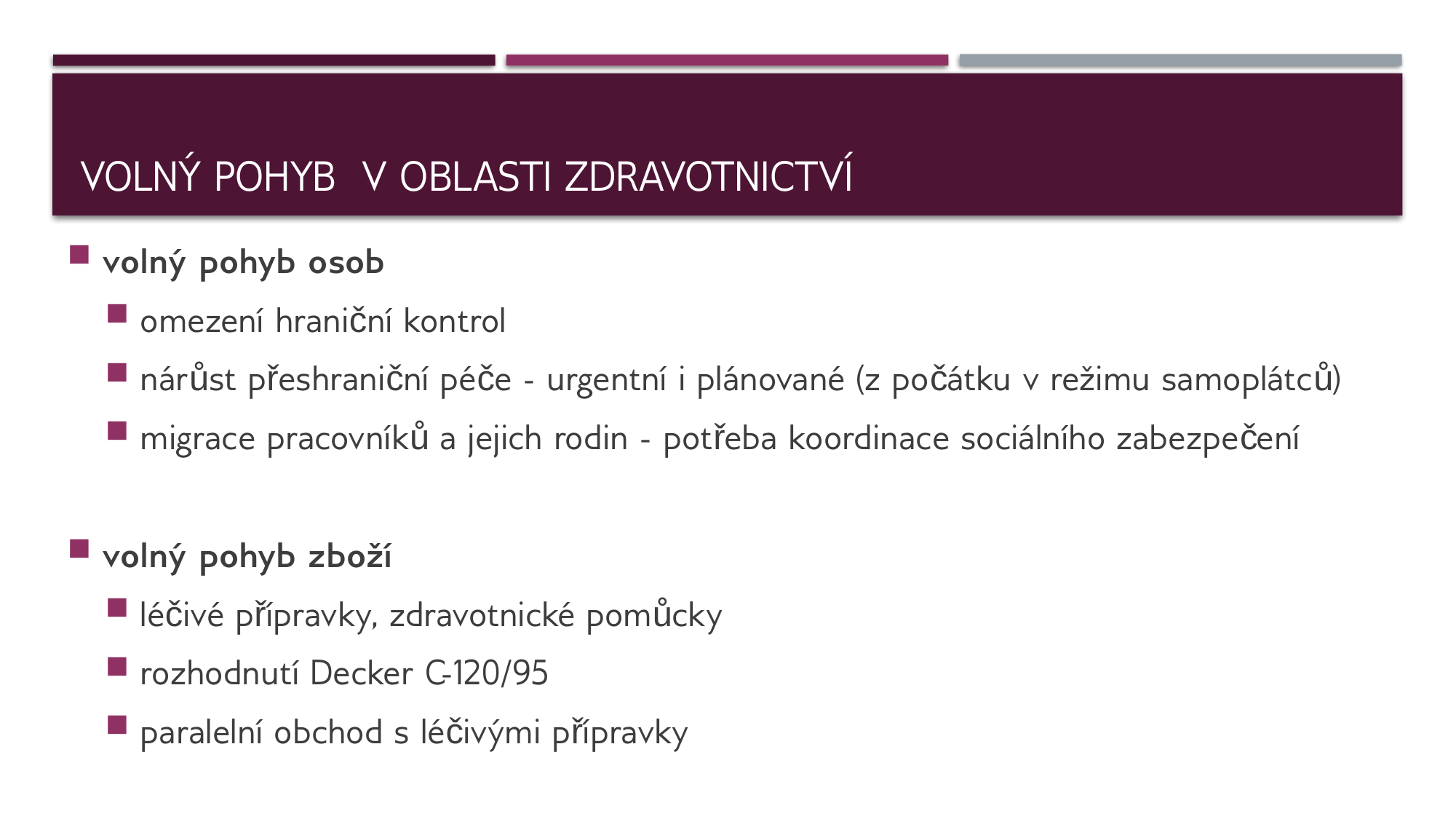

# Volný pohyb  v oblasti zdravotnictví
volný pohyb osob
omezení hraniční kontrol
nárůst přeshraniční péče - urgentní i plánované (z počátku v režimu samoplátců)
migrace pracovníků a jejich rodin - potřeba koordinace sociálního zabezpečení

volný pohyb zboží
léčivé přípravky, zdravotnické pomůcky
rozhodnutí Decker C-120/95
paralelní obchod s léčivými přípravky